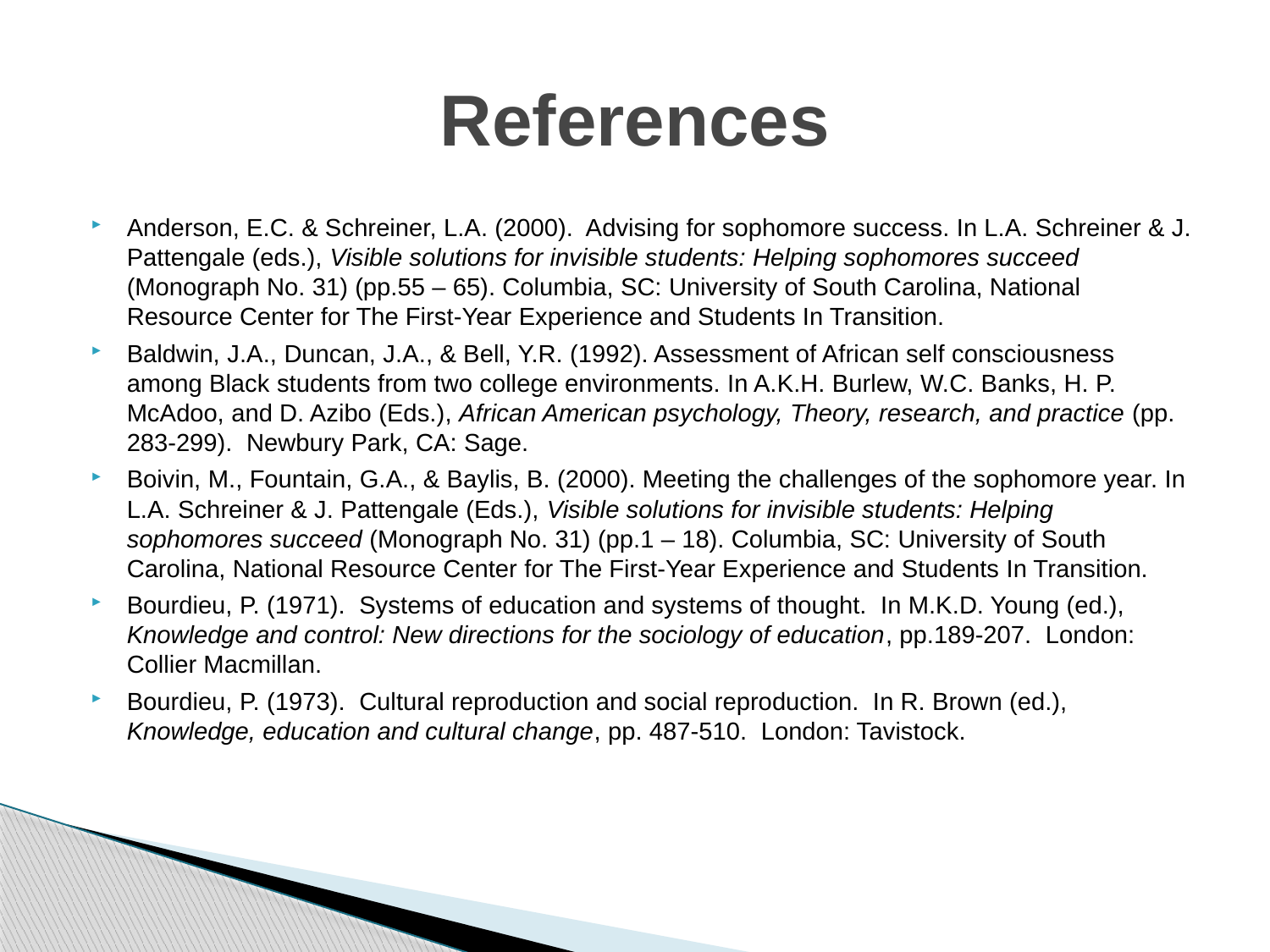

# References
Anderson, E.C. & Schreiner, L.A. (2000).  Advising for sophomore success. In L.A. Schreiner & J. Pattengale (eds.), Visible solutions for invisible students: Helping sophomores succeed (Monograph No. 31) (pp.55 – 65). Columbia, SC: University of South Carolina, National Resource Center for The First-Year Experience and Students In Transition.
Baldwin, J.A., Duncan, J.A., & Bell, Y.R. (1992). Assessment of African self consciousness among Black students from two college environments. In A.K.H. Burlew, W.C. Banks, H. P. McAdoo, and D. Azibo (Eds.), African American psychology, Theory, research, and practice (pp. 283-299).  Newbury Park, CA: Sage.
Boivin, M., Fountain, G.A., & Baylis, B. (2000). Meeting the challenges of the sophomore year. In L.A. Schreiner & J. Pattengale (Eds.), Visible solutions for invisible students: Helping sophomores succeed (Monograph No. 31) (pp.1 – 18). Columbia, SC: University of South Carolina, National Resource Center for The First-Year Experience and Students In Transition.
Bourdieu, P. (1971).  Systems of education and systems of thought.  In M.K.D. Young (ed.), Knowledge and control: New directions for the sociology of education, pp.189-207.  London: Collier Macmillan.
Bourdieu, P. (1973).  Cultural reproduction and social reproduction.  In R. Brown (ed.), Knowledge, education and cultural change, pp. 487-510.  London: Tavistock.